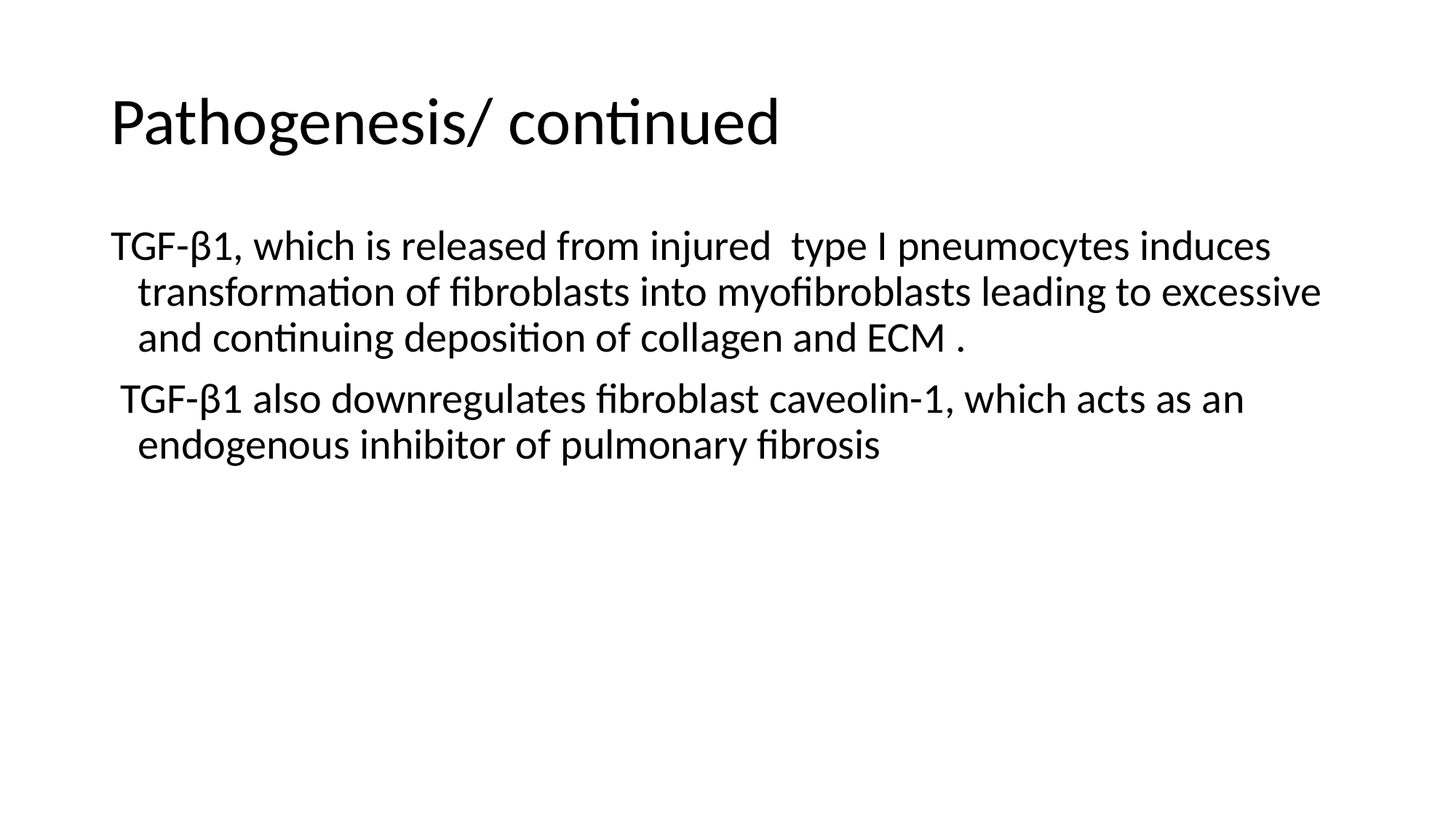

# Pathogenesis/ continued
TGF-β1, which is released from injured  type I pneumocytes induces transformation of fibroblasts into myofibroblasts leading to excessive and continuing deposition of collagen and ECM .
 TGF-β1 also downregulates fibroblast caveolin-1, which acts as an endogenous inhibitor of pulmonary fibrosis